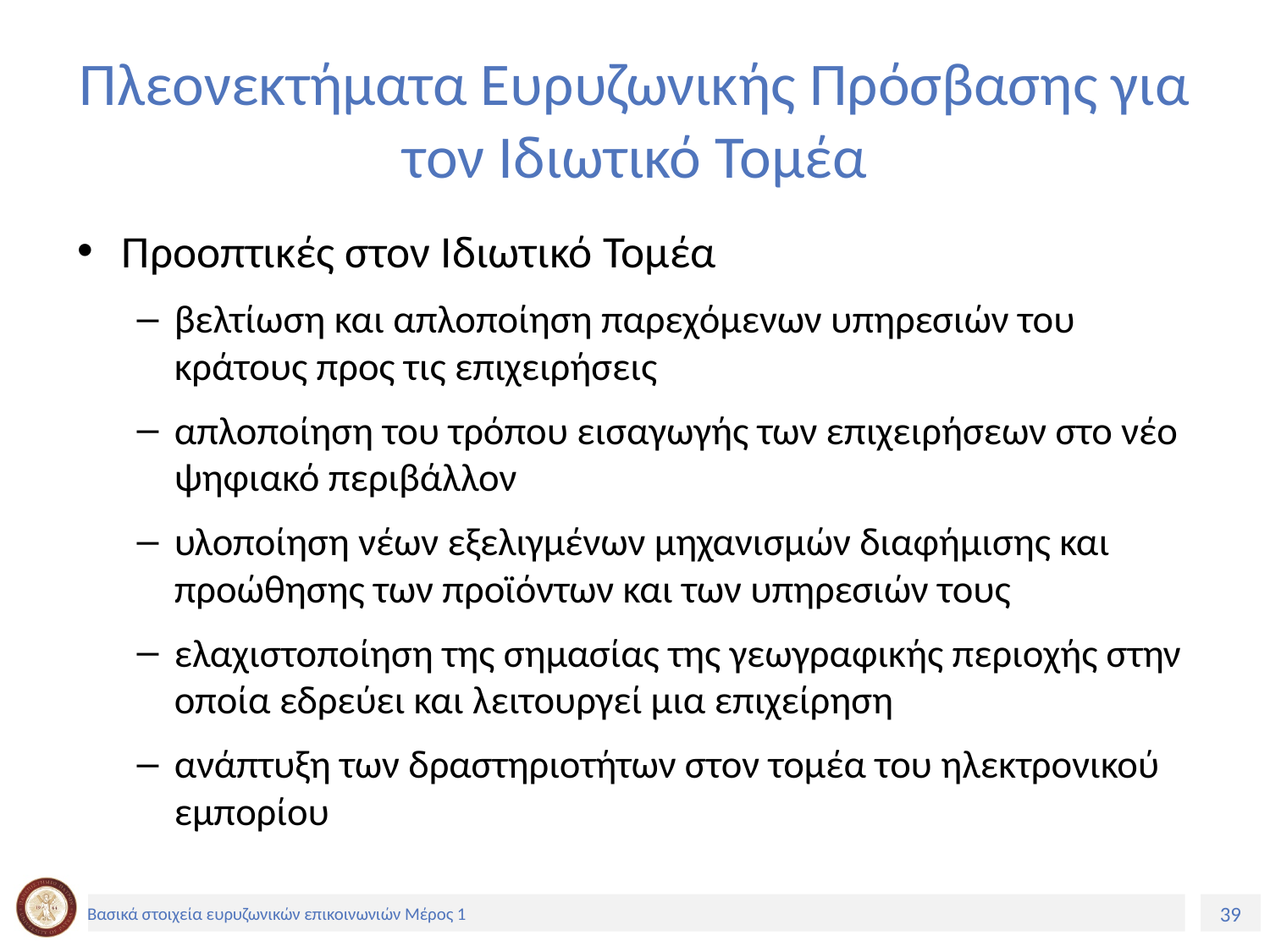

# Πλεονεκτήματα Ευρυζωνικής Πρόσβασης για τον Ιδιωτικό Τομέα
Προοπτικές στον Ιδιωτικό Τομέα
βελτίωση και απλοποίηση παρεχόμενων υπηρεσιών του κράτους προς τις επιχειρήσεις
απλοποίηση του τρόπου εισαγωγής των επιχειρήσεων στο νέο ψηφιακό περιβάλλον
υλοποίηση νέων εξελιγμένων μηχανισμών διαφήμισης και προώθησης των προϊόντων και των υπηρεσιών τους
ελαχιστοποίηση της σημασίας της γεωγραφικής περιοχής στην οποία εδρεύει και λειτουργεί μια επιχείρηση
ανάπτυξη των δραστηριοτήτων στον τομέα του ηλεκτρονικού εμπορίου